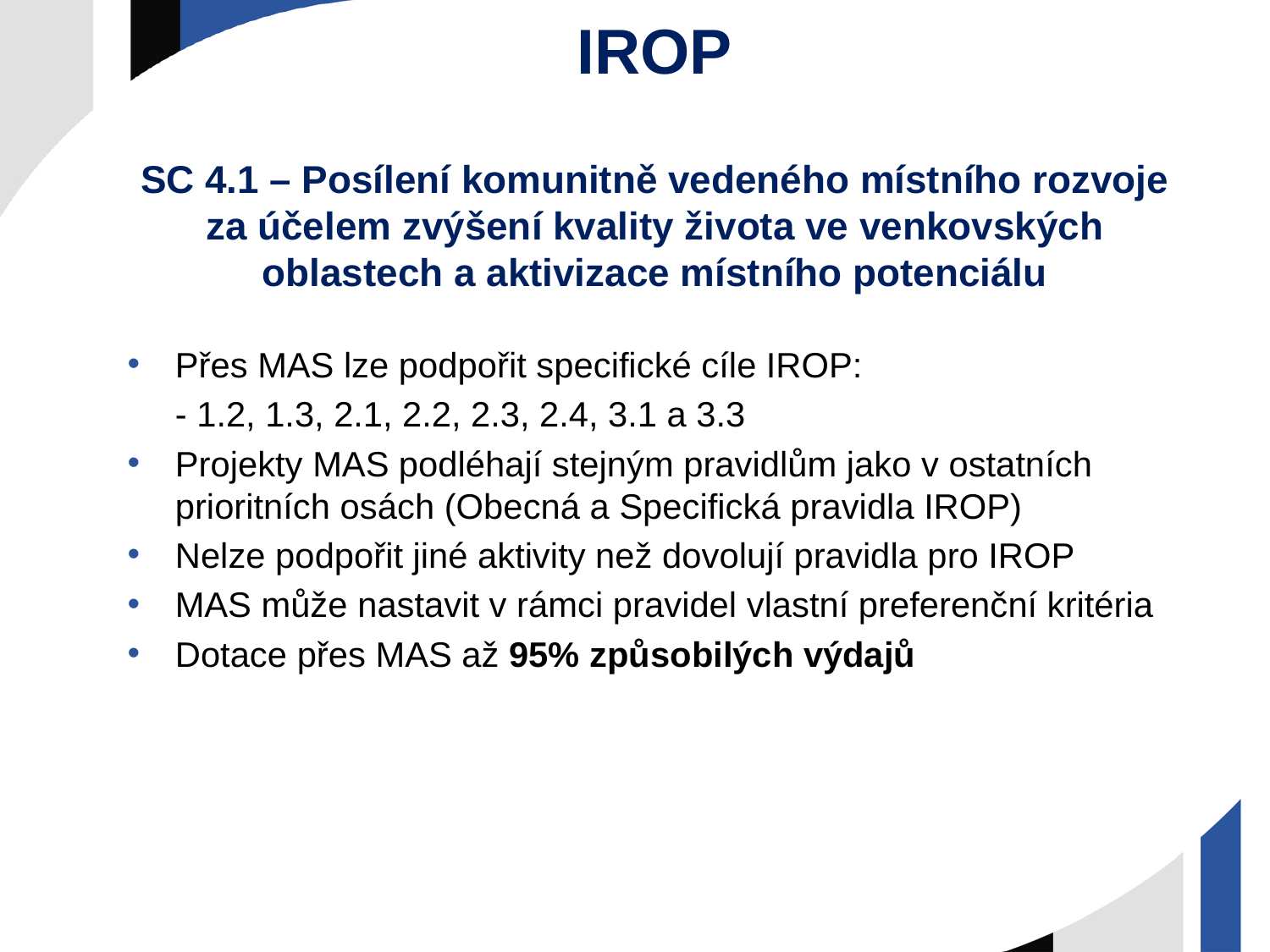

# IROP SC 4.1 – Posílení komunitně vedeného místního rozvoje za účelem zvýšení kvality života ve venkovských oblastech a aktivizace místního potenciálu
Přes MAS lze podpořit specifické cíle IROP:
	- 1.2, 1.3, 2.1, 2.2, 2.3, 2.4, 3.1 a 3.3
Projekty MAS podléhají stejným pravidlům jako v ostatních prioritních osách (Obecná a Specifická pravidla IROP)
Nelze podpořit jiné aktivity než dovolují pravidla pro IROP
MAS může nastavit v rámci pravidel vlastní preferenční kritéria
Dotace přes MAS až 95% způsobilých výdajů